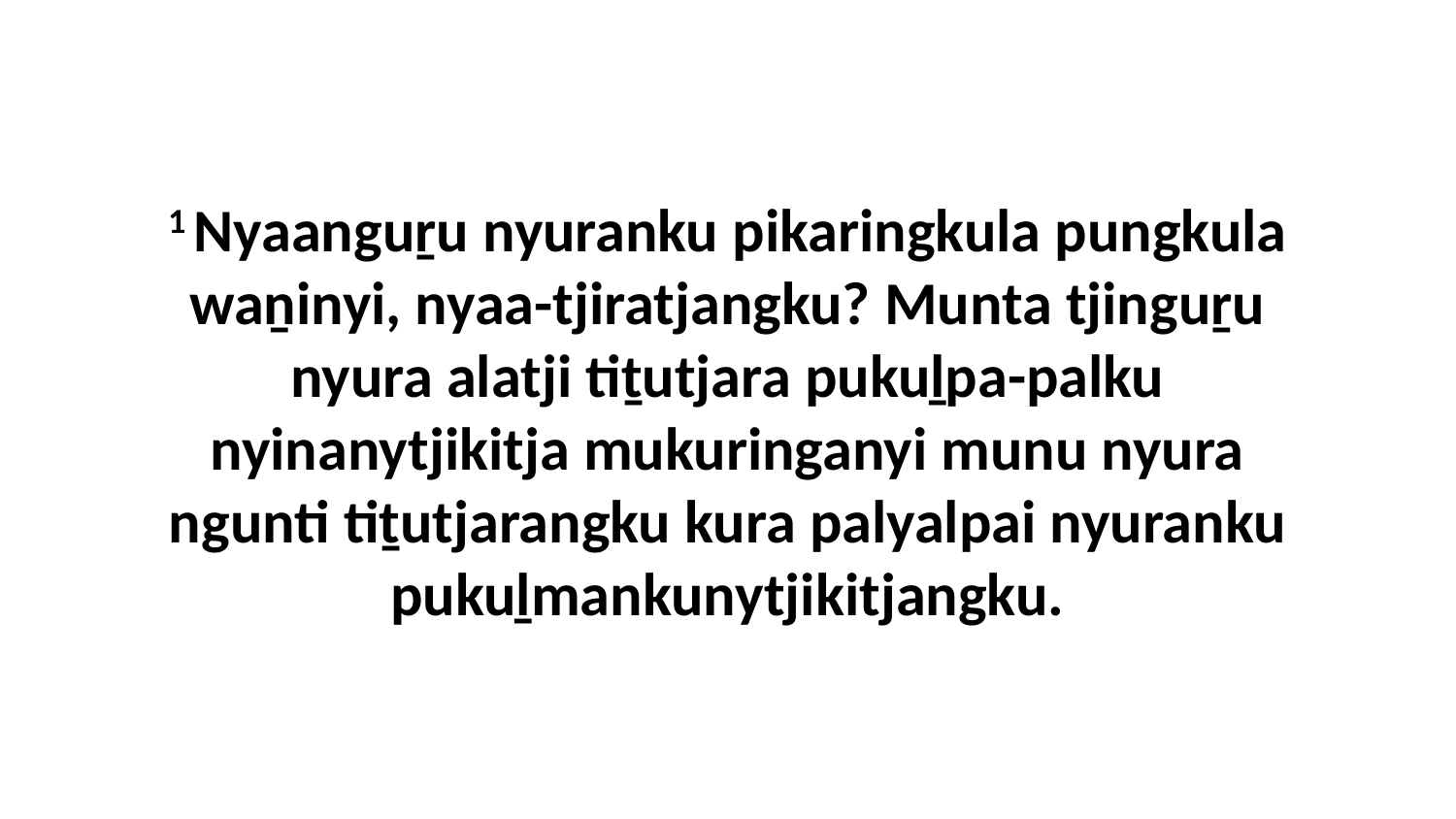

1 Nyaanguṟu nyuranku pikaringkula pungkula waṉinyi, nyaa-tjiratjangku? Munta tjinguṟu nyura alatji tiṯutjara pukuḻpa-palku nyinanytjikitja mukuringanyi munu nyura ngunti tiṯutjarangku kura palyalpai nyuranku pukuḻmankunytjikitjangku.